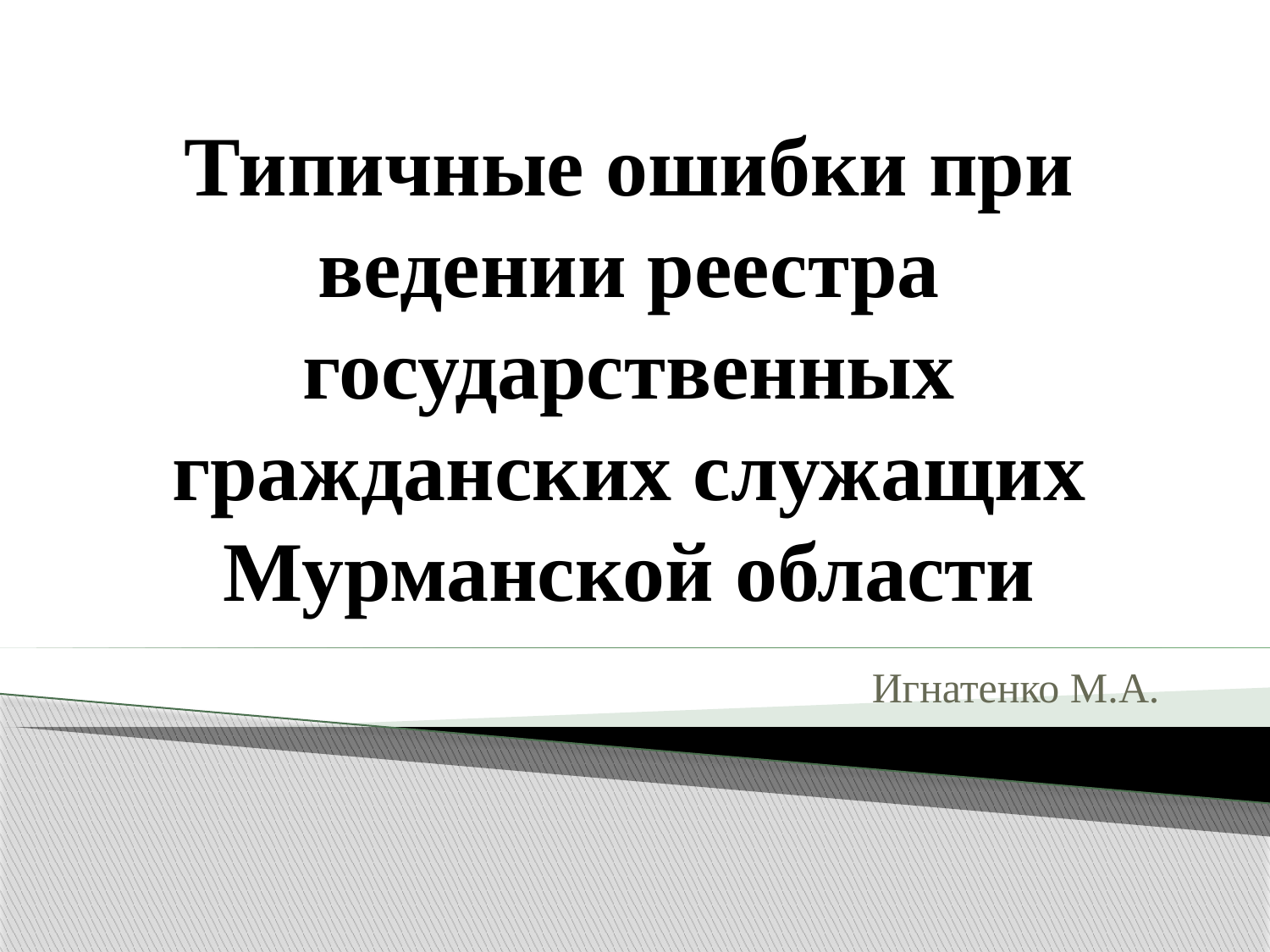

# Типичные ошибки при ведении реестра государственных гражданских служащих Мурманской области
Игнатенко М.А.